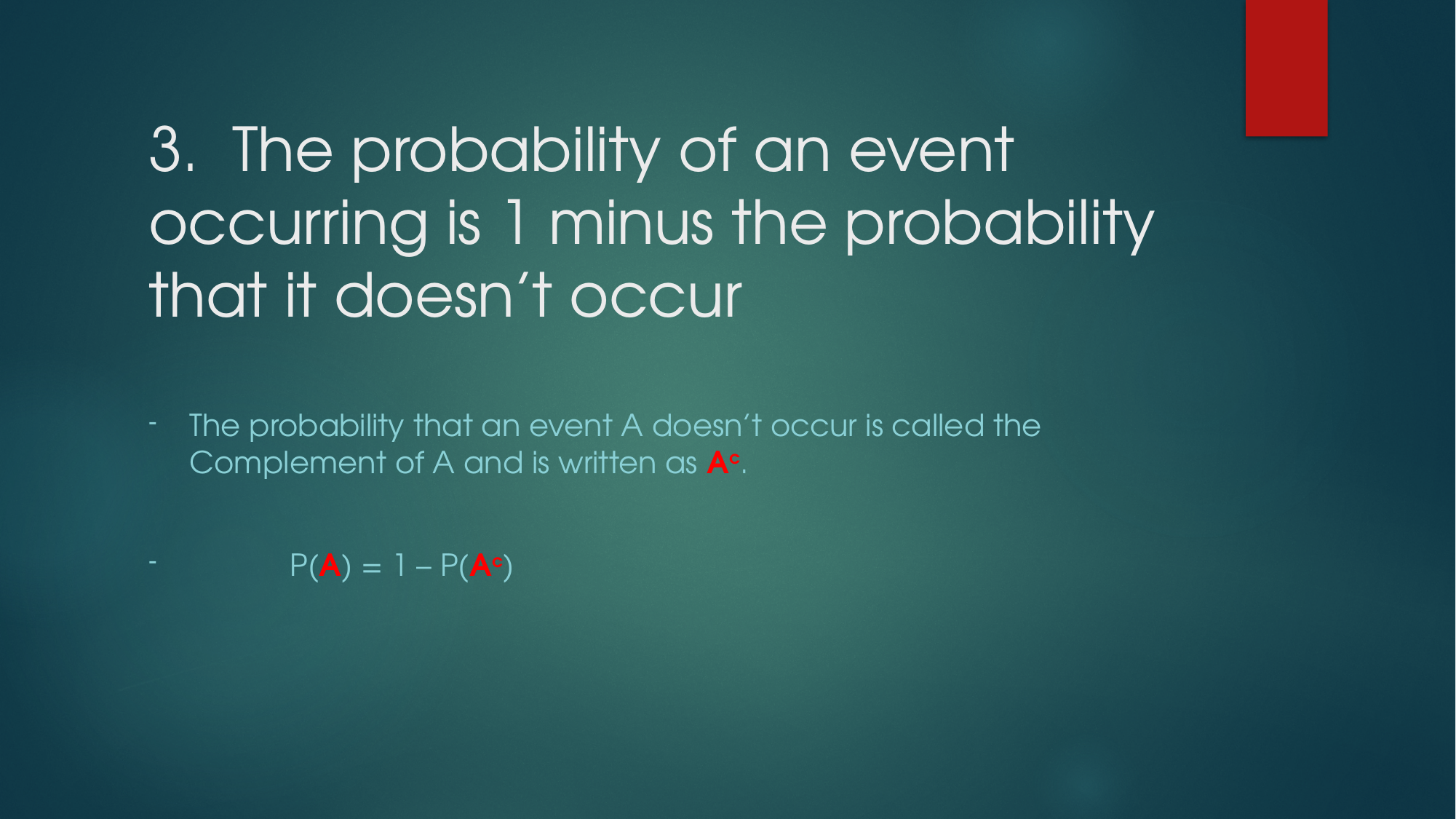

# 3.  The probability of an event occurring is 1 minus the probability that it doesn’t occur

The probability that an event A doesn’t occur is called the Complement of A and is written as Ac.

            P(A) = 1 – P(Ac)